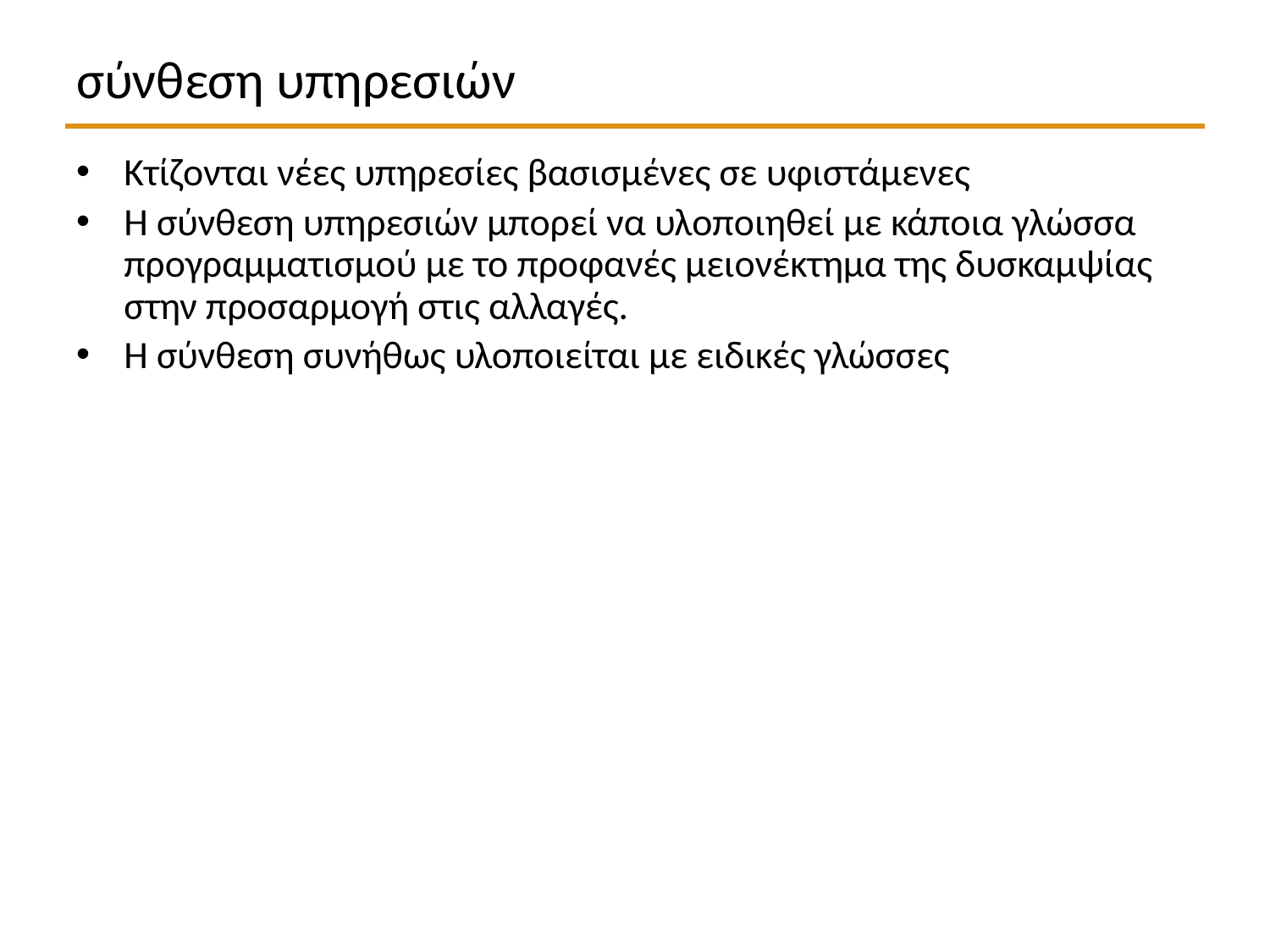

# σύνθεση υπηρεσιών
Κτίζονται νέες υπηρεσίες βασισμένες σε υφιστάμενες
Η σύνθεση υπηρεσιών μπορεί να υλοποιηθεί με κάποια γλώσσα προγραμματισμού με το προφανές μειονέκτημα της δυσκαμψίας στην προσαρμογή στις αλλαγές.
Η σύνθεση συνήθως υλοποιείται με ειδικές γλώσσες